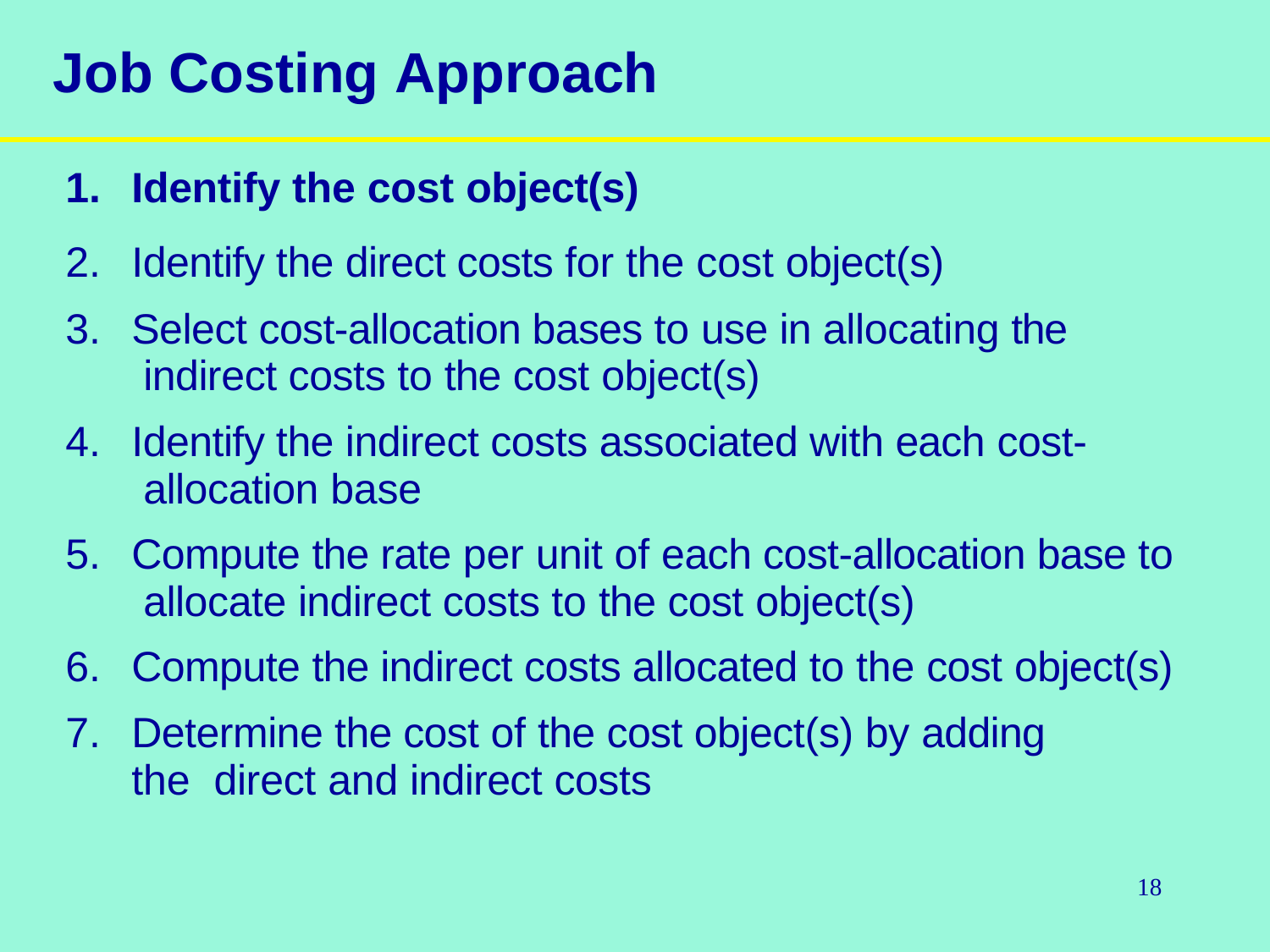

# Job Costing Approach
Identify the cost object(s)
Identify the direct costs for the cost object(s)
Select cost-allocation bases to use in allocating the  indirect costs to the cost object(s)
Identify the indirect costs associated with each cost-  allocation base
Compute the rate per unit of each cost-allocation base to  allocate indirect costs to the cost object(s)
Compute the indirect costs allocated to the cost object(s)
Determine the cost of the cost object(s) by adding the  direct and indirect costs
18